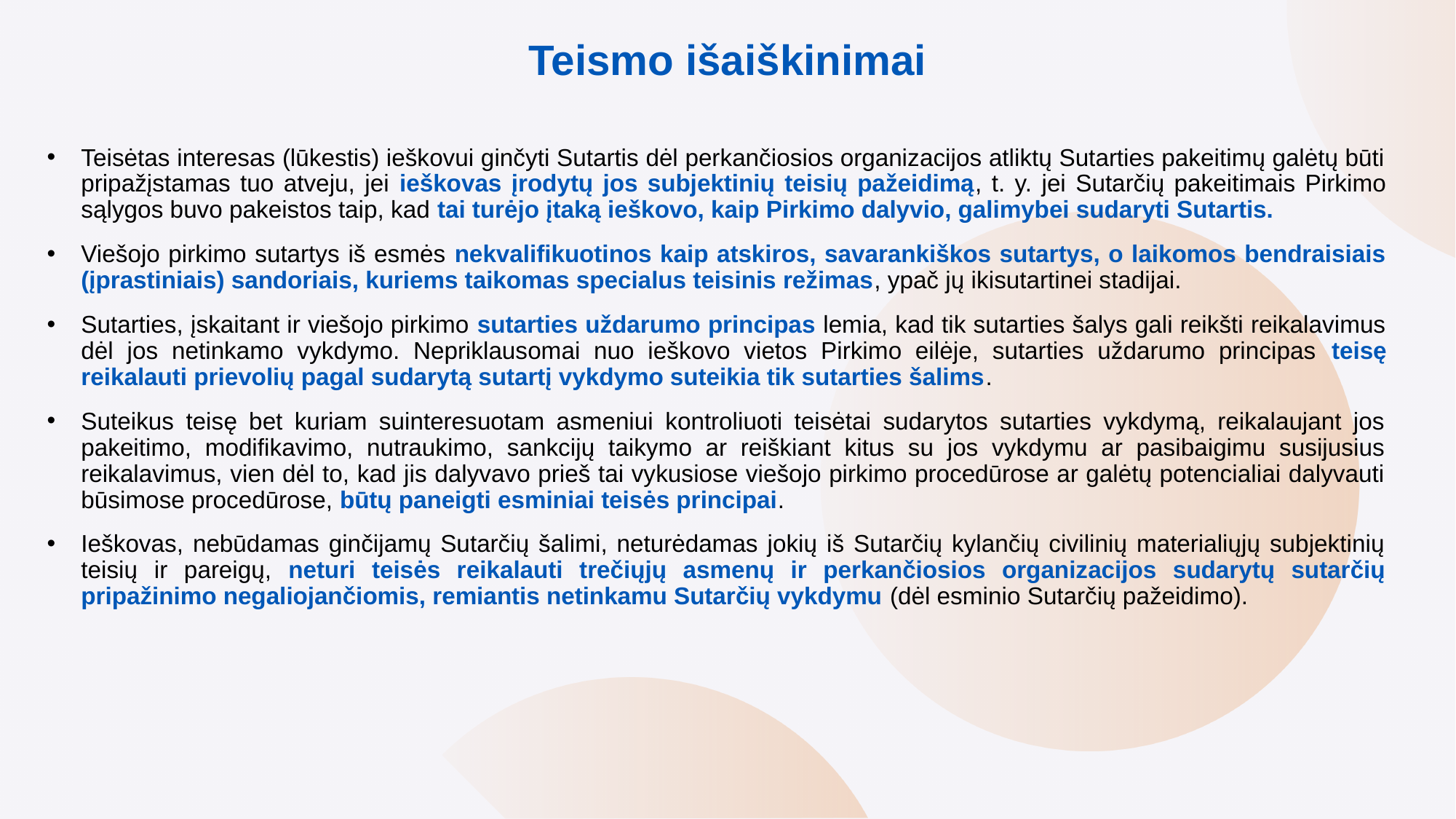

# Teismo išaiškinimai
Teisėtas interesas (lūkestis) ieškovui ginčyti Sutartis dėl perkančiosios organizacijos atliktų Sutarties pakeitimų galėtų būti pripažįstamas tuo atveju, jei ieškovas įrodytų jos subjektinių teisių pažeidimą, t. y. jei Sutarčių pakeitimais Pirkimo sąlygos buvo pakeistos taip, kad tai turėjo įtaką ieškovo, kaip Pirkimo dalyvio, galimybei sudaryti Sutartis.
Viešojo pirkimo sutartys iš esmės nekvalifikuotinos kaip atskiros, savarankiškos sutartys, o laikomos bendraisiais (įprastiniais) sandoriais, kuriems taikomas specialus teisinis režimas, ypač jų ikisutartinei stadijai.
Sutarties, įskaitant ir viešojo pirkimo sutarties uždarumo principas lemia, kad tik sutarties šalys gali reikšti reikalavimus dėl jos netinkamo vykdymo. Nepriklausomai nuo ieškovo vietos Pirkimo eilėje, sutarties uždarumo principas teisę reikalauti prievolių pagal sudarytą sutartį vykdymo suteikia tik sutarties šalims.
Suteikus teisę bet kuriam suinteresuotam asmeniui kontroliuoti teisėtai sudarytos sutarties vykdymą, reikalaujant jos pakeitimo, modifikavimo, nutraukimo, sankcijų taikymo ar reiškiant kitus su jos vykdymu ar pasibaigimu susijusius reikalavimus, vien dėl to, kad jis dalyvavo prieš tai vykusiose viešojo pirkimo procedūrose ar galėtų potencialiai dalyvauti būsimose procedūrose, būtų paneigti esminiai teisės principai.
Ieškovas, nebūdamas ginčijamų Sutarčių šalimi, neturėdamas jokių iš Sutarčių kylančių civilinių materialiųjų subjektinių teisių ir pareigų, neturi teisės reikalauti trečiųjų asmenų ir perkančiosios organizacijos sudarytų sutarčių pripažinimo negaliojančiomis, remiantis netinkamu Sutarčių vykdymu (dėl esminio Sutarčių pažeidimo).